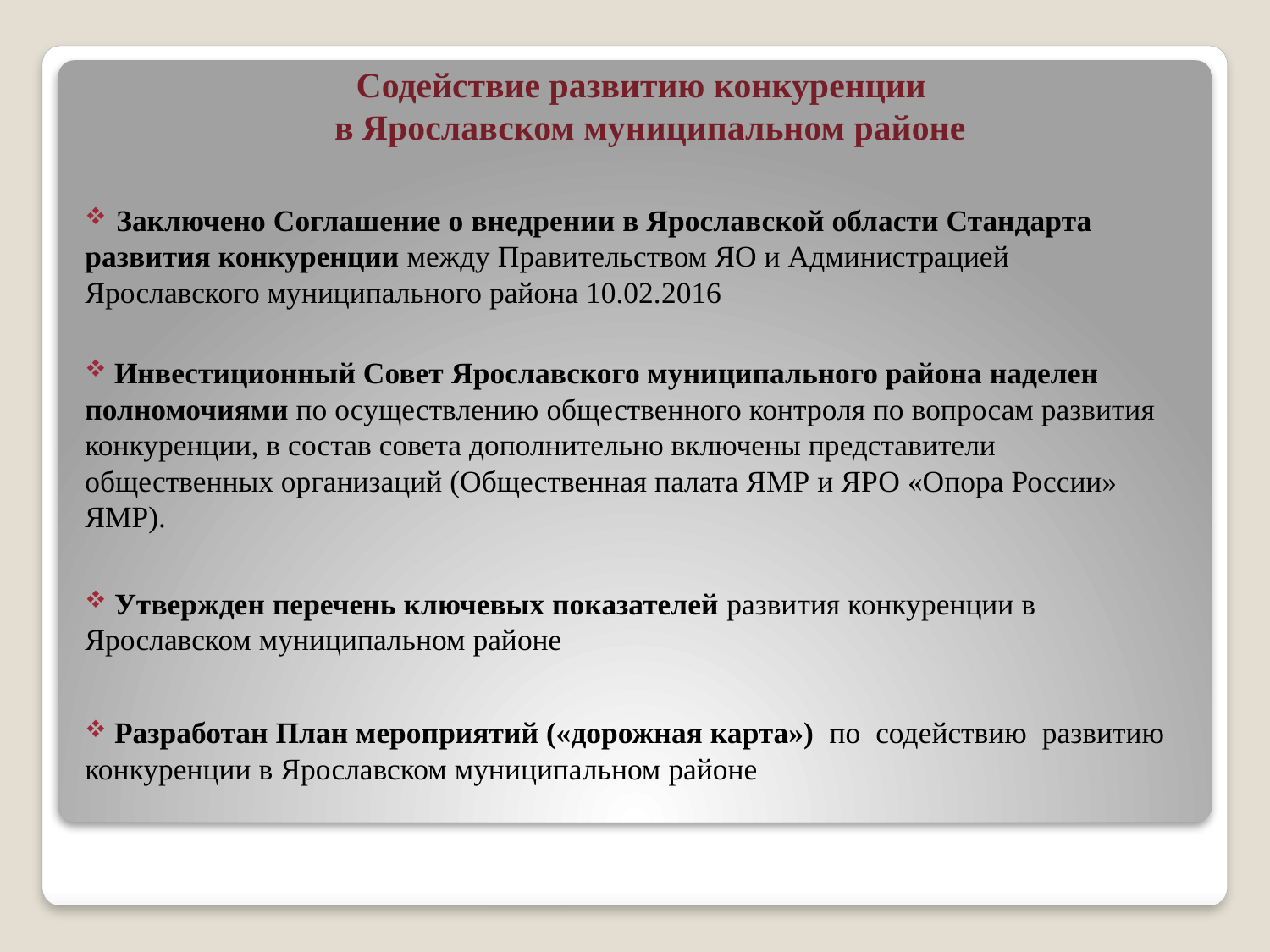

Содействие развитию конкуренции
в Ярославском муниципальном районе
 Заключено Соглашение о внедрении в Ярославской области Стандарта развития конкуренции между Правительством ЯО и Администрацией Ярославского муниципального района 10.02.2016

 Инвестиционный Совет Ярославского муниципального района наделен полномочиями по осуществлению общественного контроля по вопросам развития конкуренции, в состав совета дополнительно включены представители общественных организаций (Общественная палата ЯМР и ЯРО «Опора России» ЯМР).

 Утвержден перечень ключевых показателей развития конкуренции в Ярославском муниципальном районе

 Разработан План мероприятий («дорожная карта»)  по  содействию  развитию конкуренции в Ярославском муниципальном районе